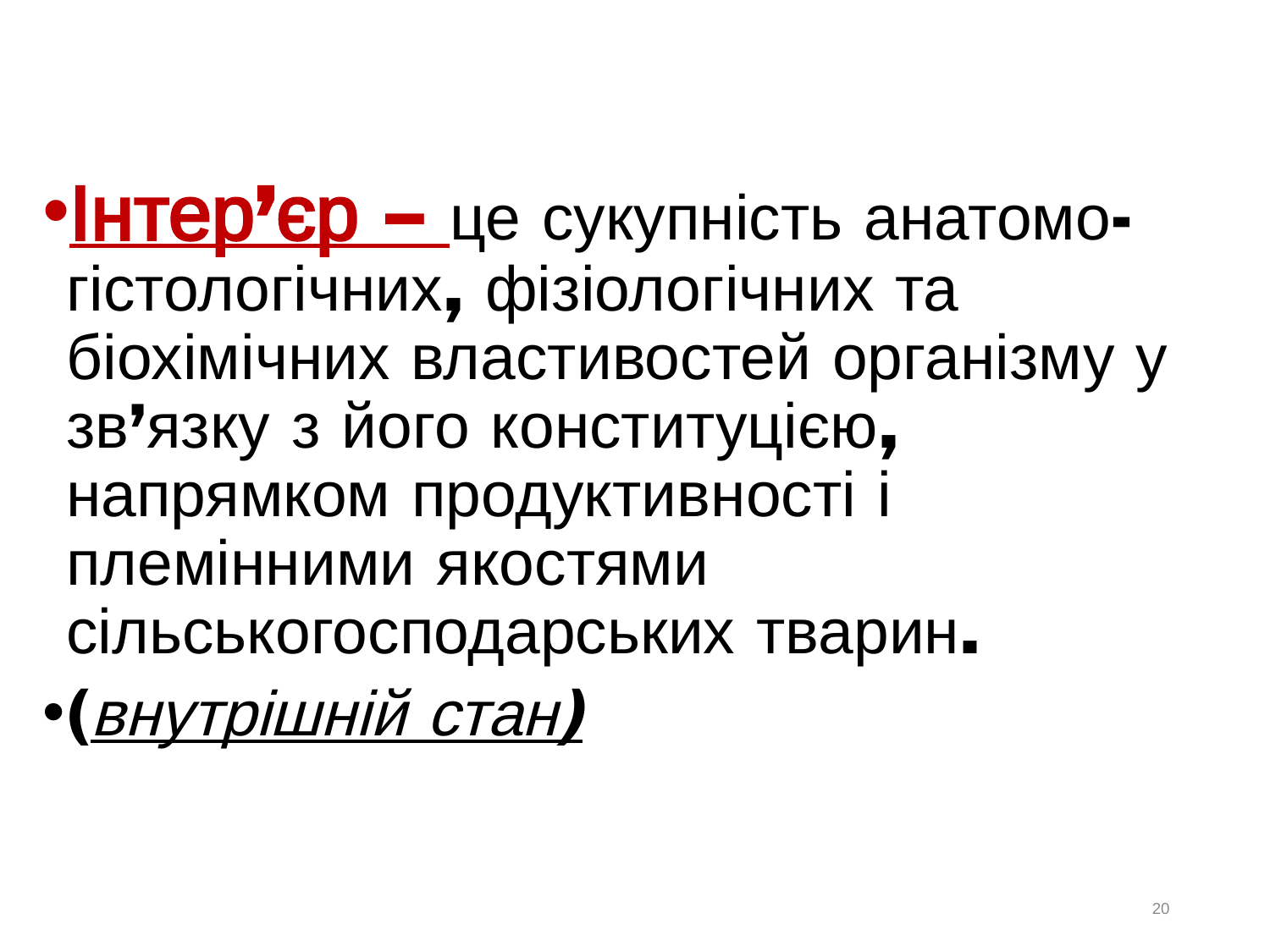

Інтер’єр – це сукупність анатомо-гістологічних, фізіологічних та біохімічних властивостей організму у зв’язку з його конституцією, напрямком продуктивності і племінними якостями сільськогосподарських тварин.
(внутрішній стан)
20